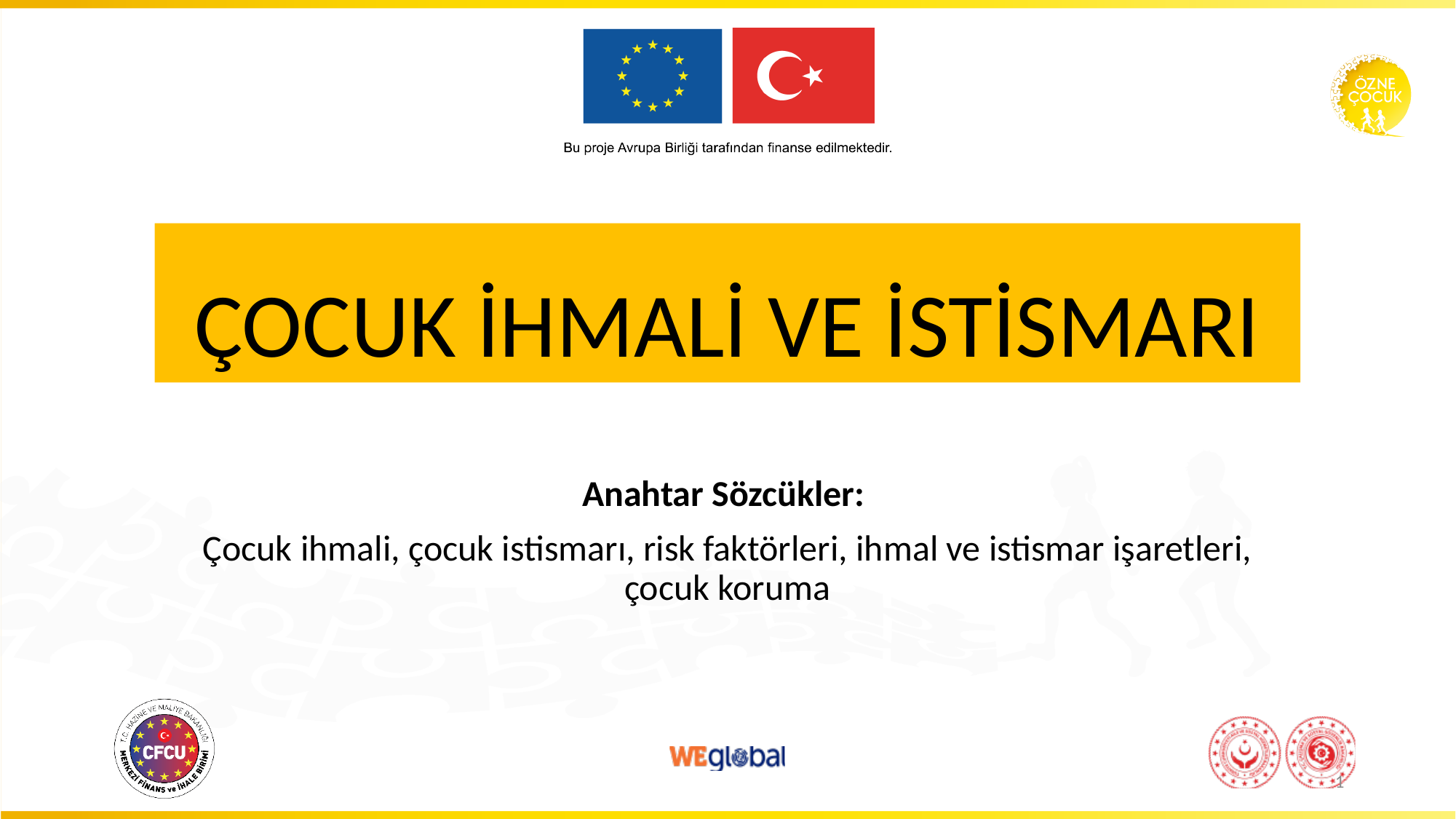

# ÇOCUK İHMALİ VE İSTİSMARI
Anahtar Sözcükler:
Çocuk ihmali, çocuk istismarı, risk faktörleri, ihmal ve istismar işaretleri, çocuk koruma
1